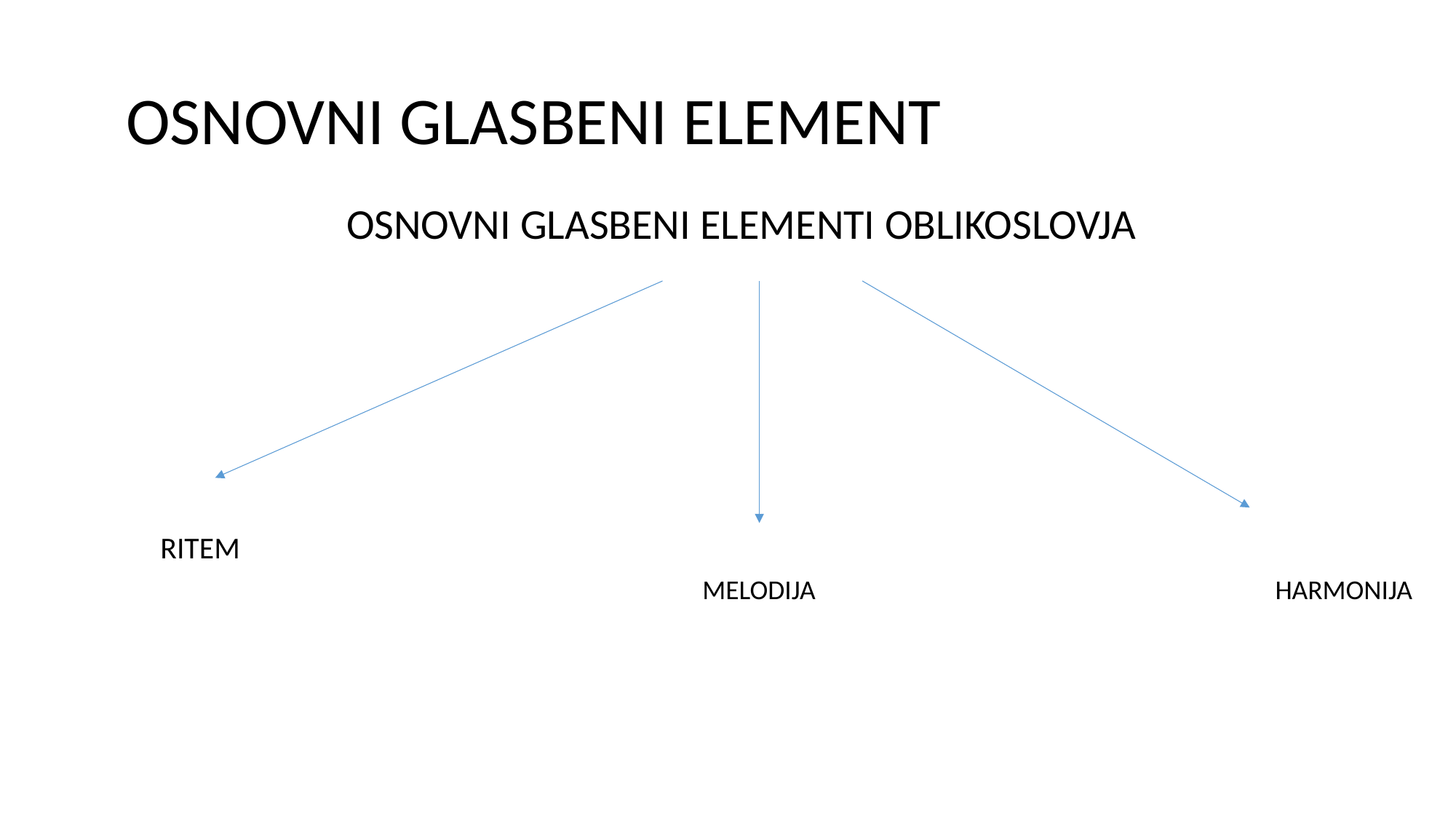

# OSNOVNI GLASBENI ELEMENT
                       OSNOVNI GLASBENI ELEMENTI OBLIKOSLOVJA
RITEM
MELODIJA
HARMONIJA